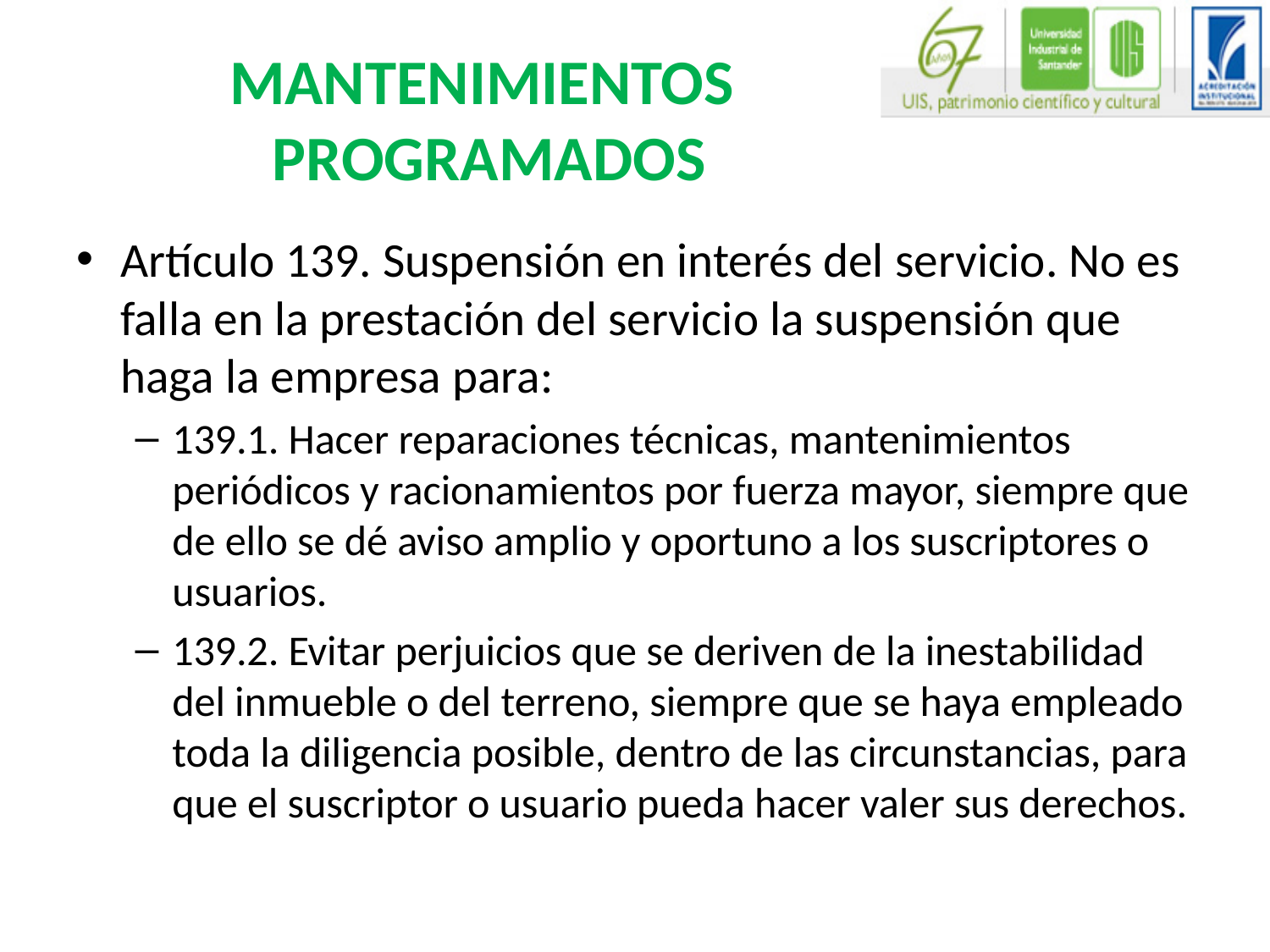

# MANTENIMIENTOS PROGRAMADOS
Artículo 139. Suspensión en interés del servicio. No es falla en la prestación del servicio la suspensión que haga la empresa para:
139.1. Hacer reparaciones técnicas, mantenimientos periódicos y racionamientos por fuerza mayor, siempre que de ello se dé aviso amplio y oportuno a los suscriptores o usuarios.
139.2. Evitar perjuicios que se deriven de la inestabilidad del inmueble o del terreno, siempre que se haya empleado toda la diligencia posible, dentro de las circunstancias, para que el suscriptor o usuario pueda hacer valer sus derechos.